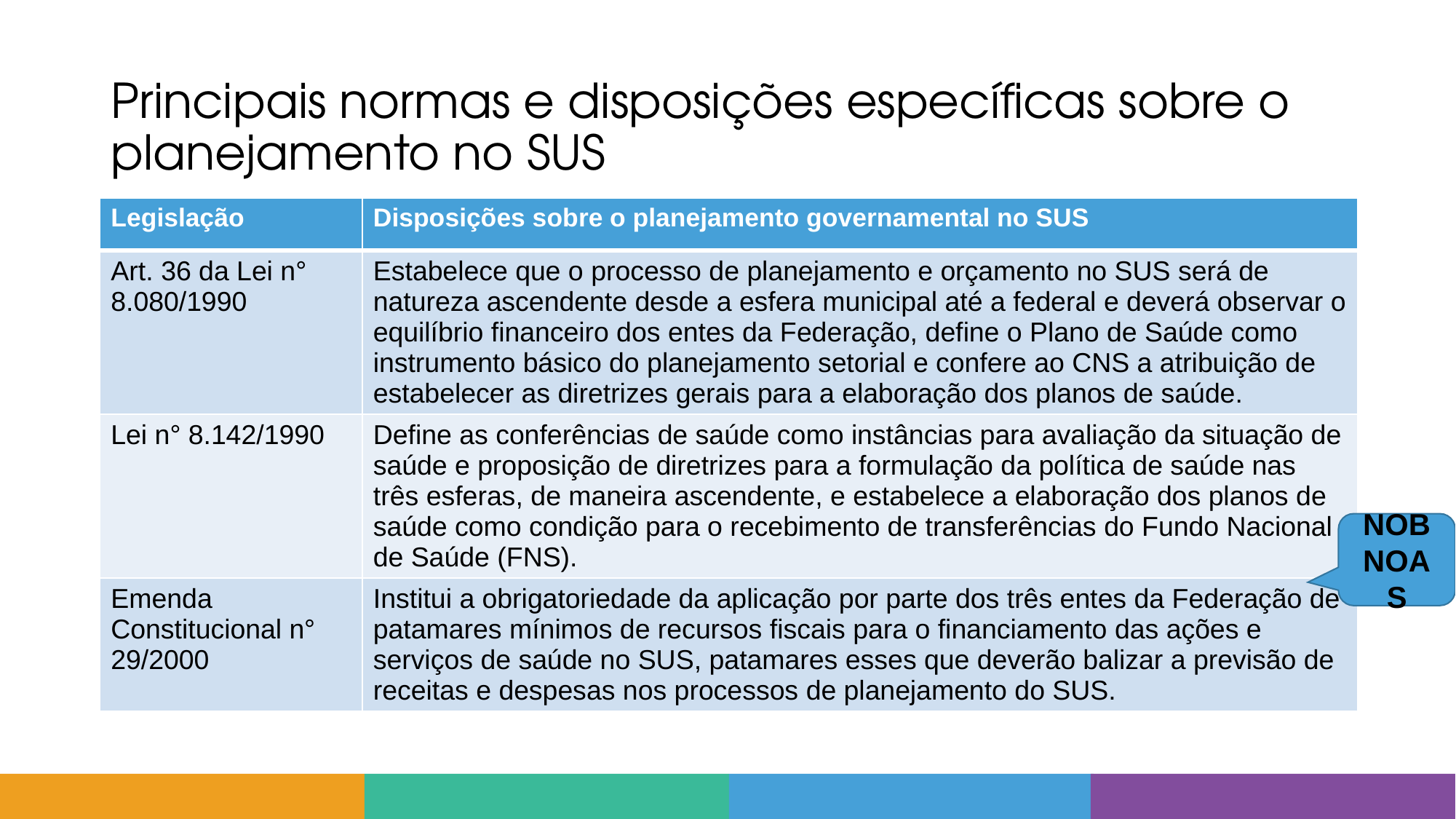

# Principais normas e disposições específicas sobre o planejamento no SUS
| Legislação | Disposições sobre o planejamento governamental no SUS |
| --- | --- |
| Art. 36 da Lei n° 8.080/1990 | Estabelece que o processo de planejamento e orçamento no SUS será de natureza ascendente desde a esfera municipal até a federal e deverá observar o equilíbrio financeiro dos entes da Federação, define o Plano de Saúde como instrumento básico do planejamento setorial e confere ao CNS a atribuição de estabelecer as diretrizes gerais para a elaboração dos planos de saúde. |
| Lei n° 8.142/1990 | Define as conferências de saúde como instâncias para avaliação da situação de saúde e proposição de diretrizes para a formulação da política de saúde nas três esferas, de maneira ascendente, e estabelece a elaboração dos planos de saúde como condição para o recebimento de transferências do Fundo Nacional de Saúde (FNS). |
| Emenda Constitucional n° 29/2000 | Institui a obrigatoriedade da aplicação por parte dos três entes da Federação de patamares mínimos de recursos fiscais para o financiamento das ações e serviços de saúde no SUS, patamares esses que deverão balizar a previsão de receitas e despesas nos processos de planejamento do SUS. |

NOB
NOAS